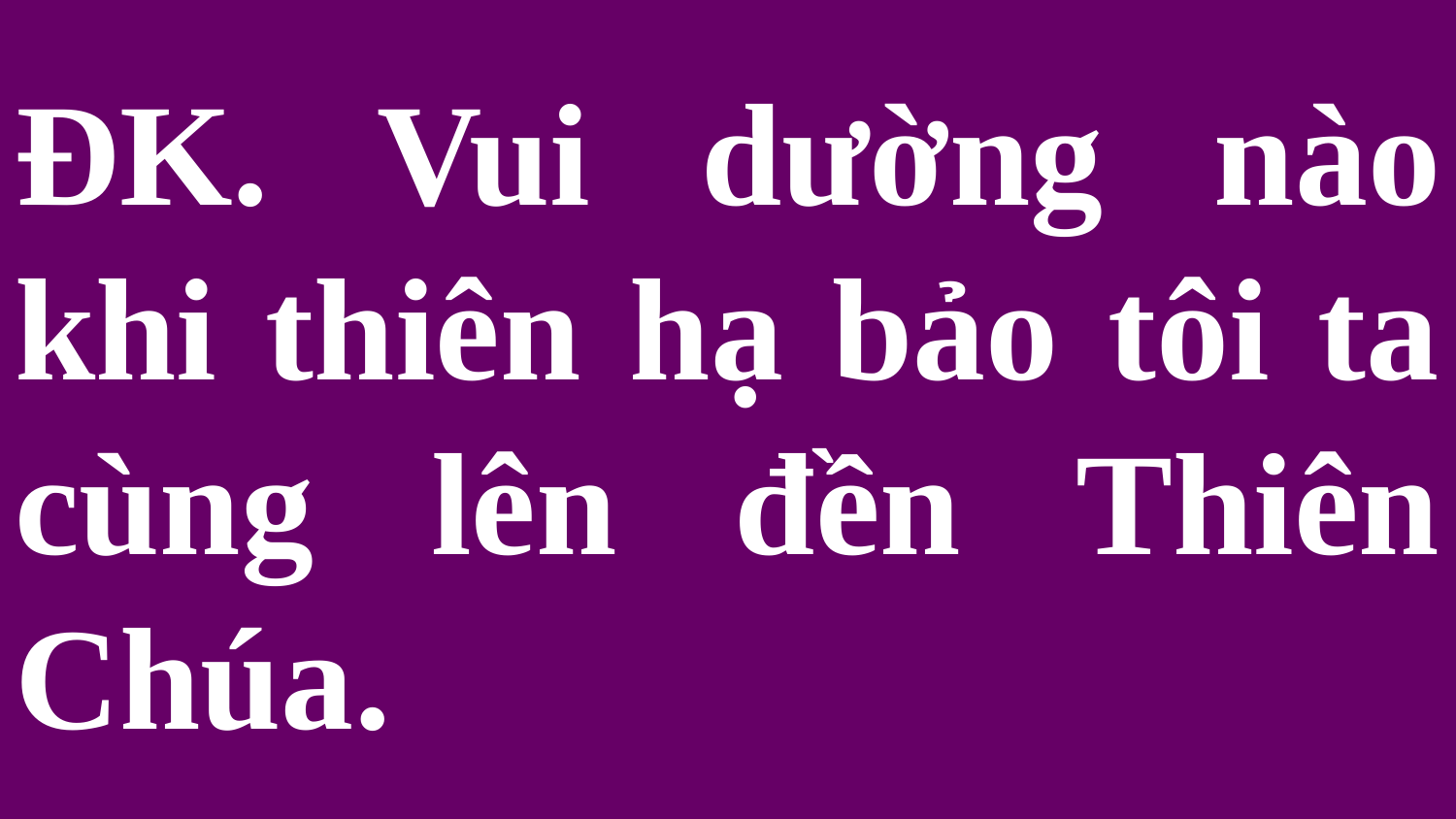

# ĐK. Vui dường nào khi thiên hạ bảo tôi ta cùng lên đền Thiên Chúa.